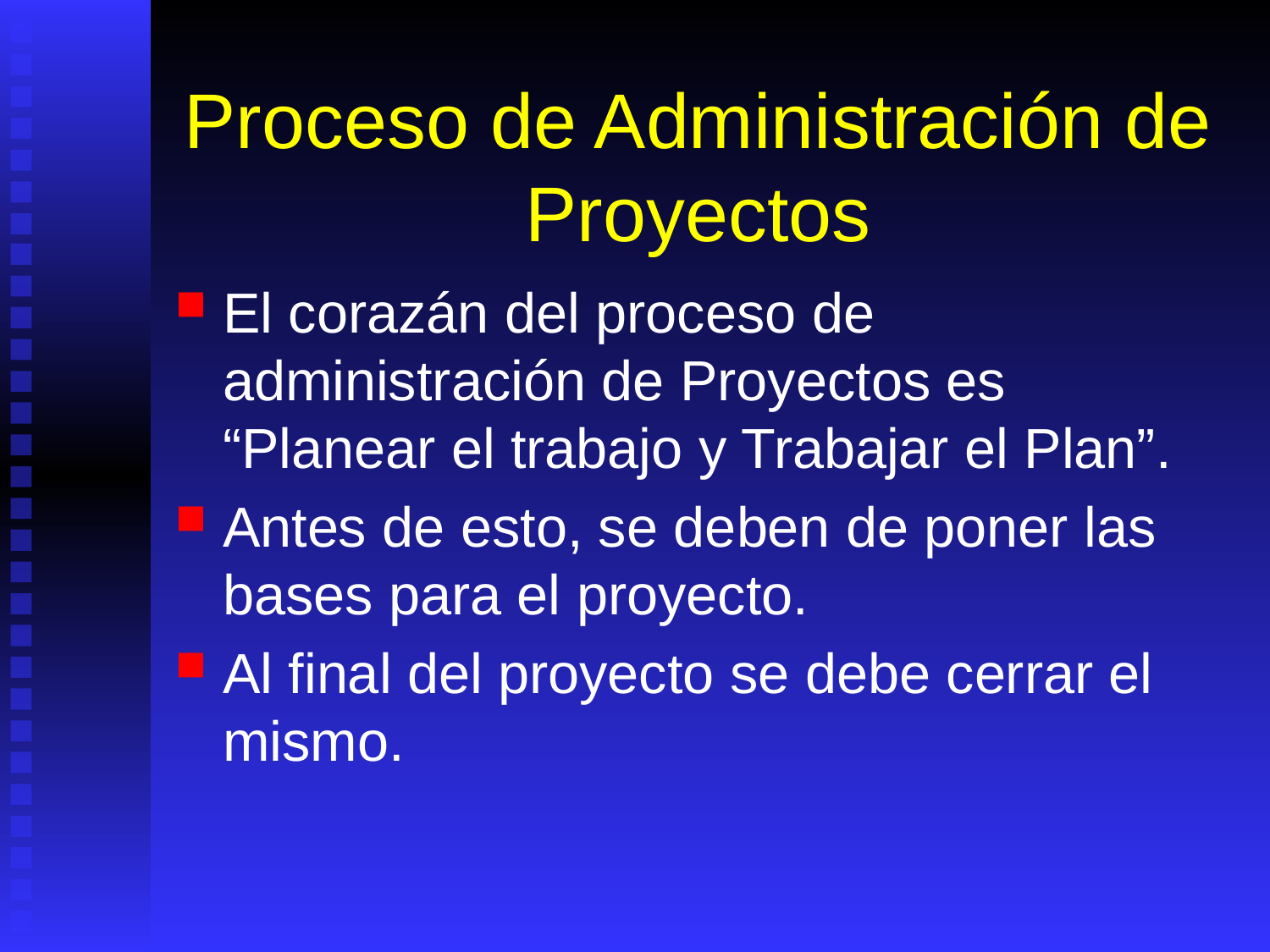

# Proceso de Administración de Proyectos
El corazán del proceso de administración de Proyectos es “Planear el trabajo y Trabajar el Plan”.
Antes de esto, se deben de poner las bases para el proyecto.
Al final del proyecto se debe cerrar el mismo.